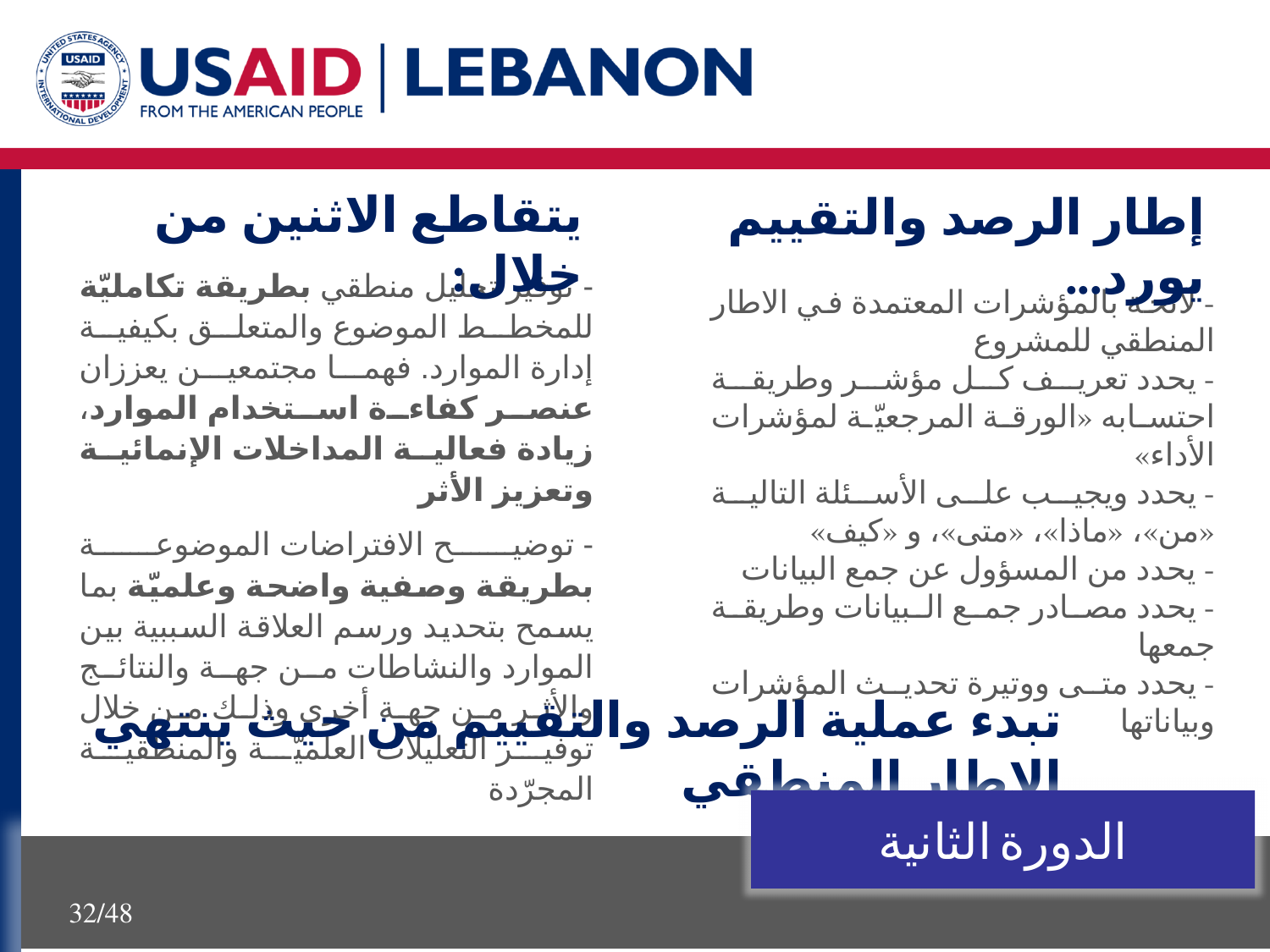

يتقاطع الاثنين من خلال:
إطار الرصد والتقييم يورد...
- توفير تحليل منطقي بطريقة تكامليّة للمخطط الموضوع والمتعلق بكيفية إدارة الموارد. فهما مجتمعين يعززان عنصر كفاءة استخدام الموارد، زيادة فعالية المداخلات الإنمائية وتعزيز الأثر
- توضيح الافتراضات الموضوعة بطريقة وصفية واضحة وعلميّة بما يسمح بتحديد ورسم العلاقة السببية بين الموارد والنشاطات من جهة والنتائج والأثر من جهة أخرى وذلك من خلال توفير التعليلات العلميّة والمنطقية المجرّدة
- لائحة بالمؤشرات المعتمدة في الاطار المنطقي للمشروع
- يحدد تعريف كل مؤشر وطريقة احتسابه «الورقة المرجعيّة لمؤشرات الأداء»
- يحدد ويجيب على الأسئلة التالية «من»، «ماذا»، «متى»، و «كيف»
- يحدد من المسؤول عن جمع البيانات
- يحدد مصادر جمع البيانات وطريقة جمعها
- يحدد متى ووتيرة تحديث المؤشرات وبياناتها
تبدء عملية الرصد والتقييم من حيث ينتهي الاطار المنطقي
الدورة الثانية

32/48